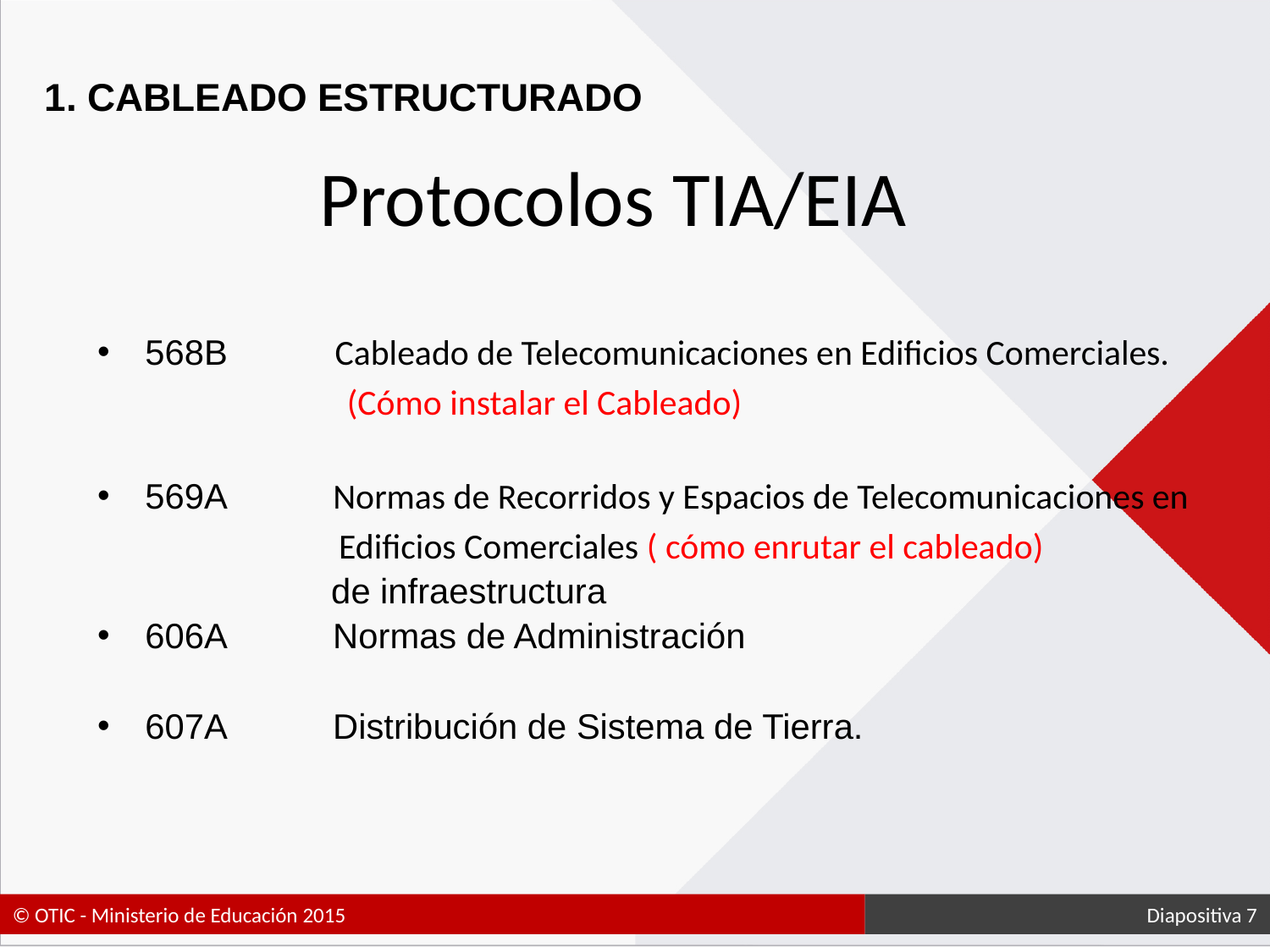

# 1. CABLEADO ESTRUCTURADO
Protocolos TIA/EIA
568B           Cableado de Telecomunicaciones en Edificios Comerciales.
                               (Cómo instalar el Cableado)

569A           Normas de Recorridos y Espacios de Telecomunicaciones en
                              Edificios Comerciales ( cómo enrutar el cableado)
                        de infraestructura
606A           Normas de Administración

607A           Distribución de Sistema de Tierra.
 Diapositiva 7
© OTIC - Ministerio de Educación 2015